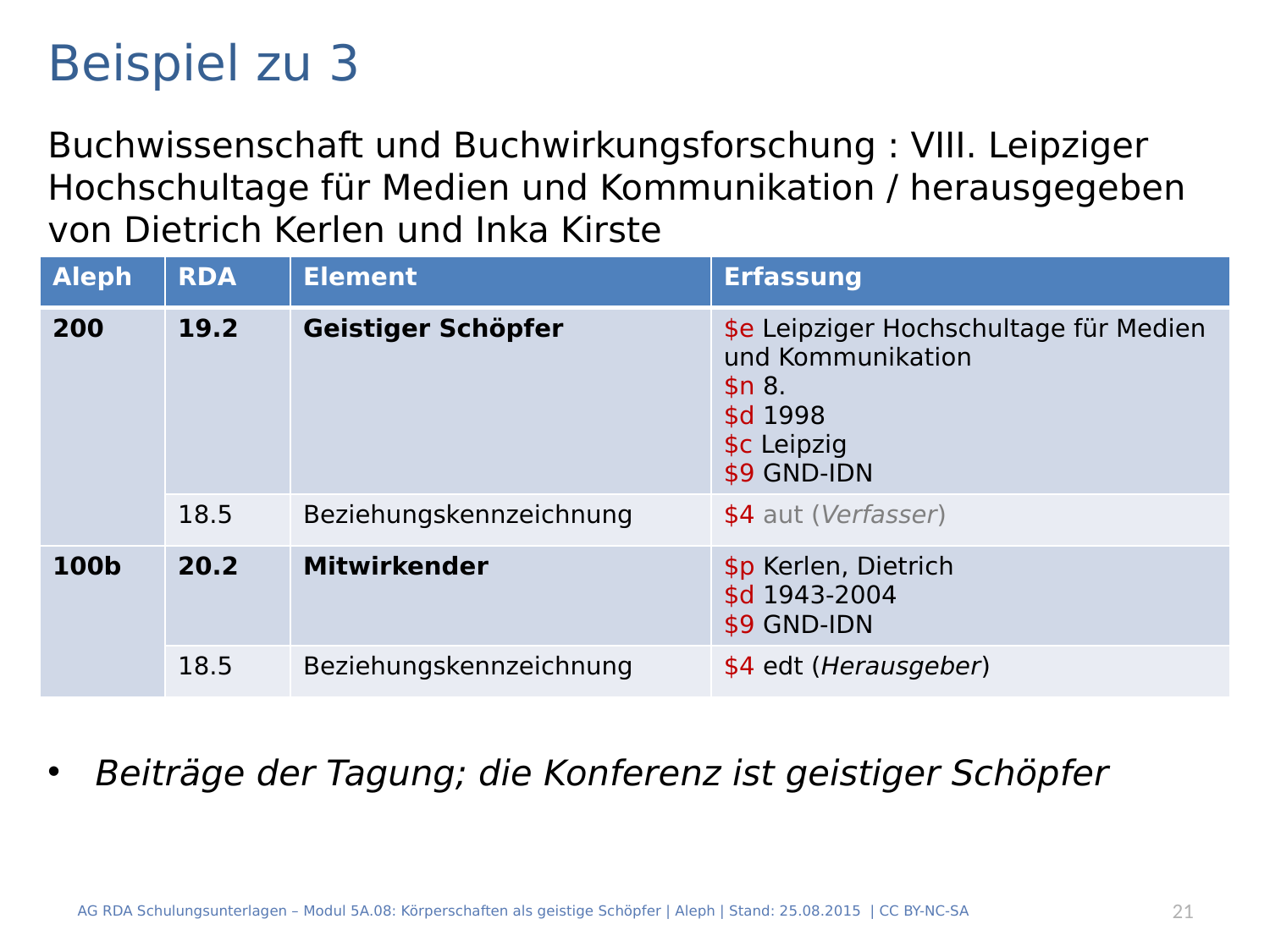

Beispiel zu 3
Buchwissenschaft und Buchwirkungsforschung : VIII. Leipziger Hochschultage für Medien und Kommunikation / herausgegeben von Dietrich Kerlen und Inka Kirste

Beiträge der Tagung; die Konferenz ist geistiger Schöpfer

| Aleph | RDA | Element | Erfassung |
| --- | --- | --- | --- |
| 200 | 19.2 | Geistiger Schöpfer | $e Leipziger Hochschultage für Medien und Kom­munikation $n 8. $d 1998 $c Leipzig $9 GND-IDN |
|  | 18.5 | Beziehungskennzeichnung | $4 aut (Verfasser) |
| 100b | 20.2 | Mitwirkender | $p Kerlen, Dietrich $d 1943-2004 $9 GND-IDN |
|  | 18.5 | Beziehungskennzeichnung | $4 edt (Herausgeber) |
AG RDA Schulungsunterlagen – Modul 5A.08: Körperschaften als geistige Schöpfer | Aleph | Stand: 25.08.2015  | CC BY-NC-SA
21